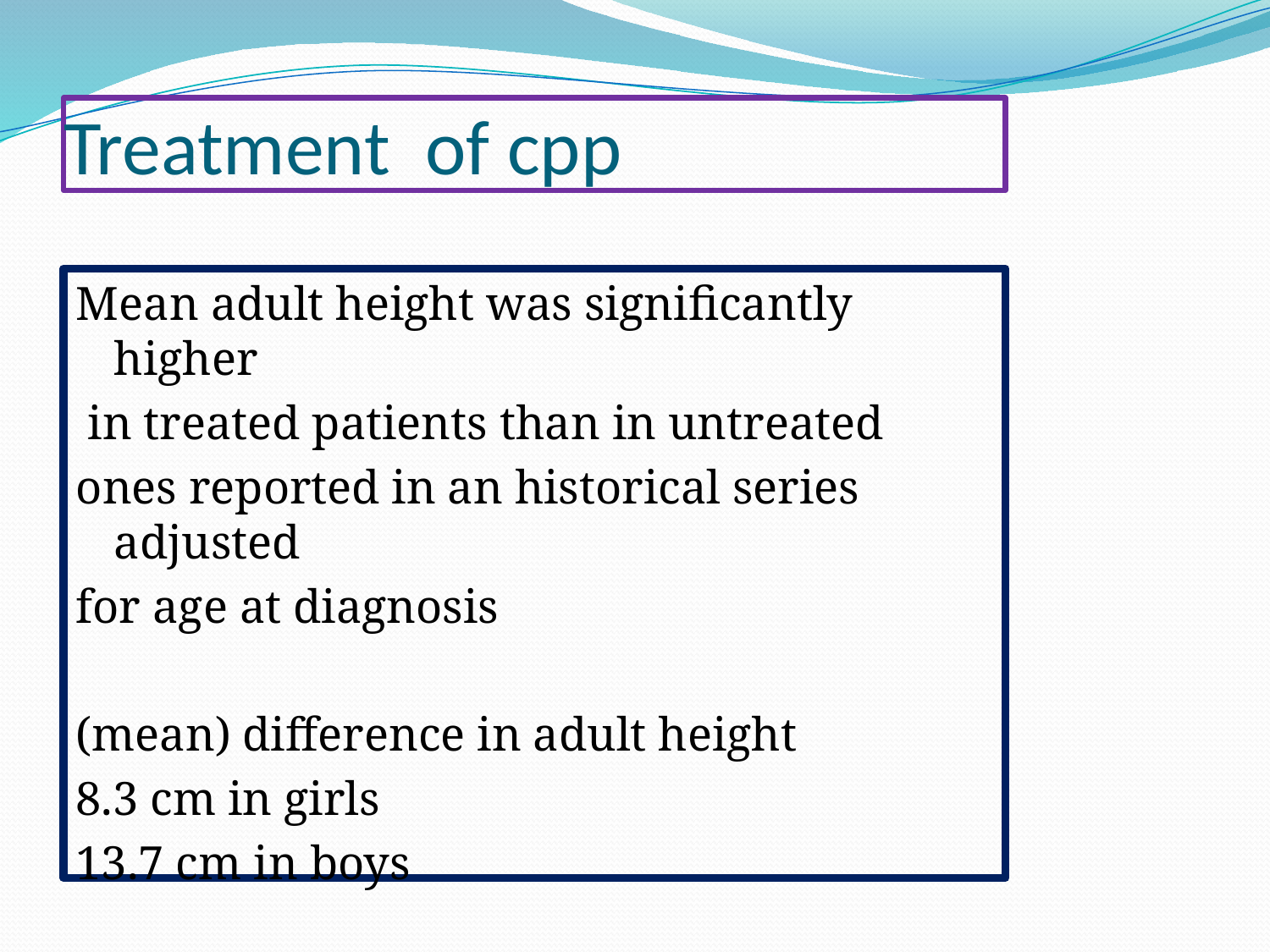

# Treatment  of cpp
Mean adult height was significantly higher
 in treated patients than in untreated
ones reported in an historical series adjusted
for age at diagnosis

(mean) difference in adult height
8.3 cm in girls
13.7 cm in boys